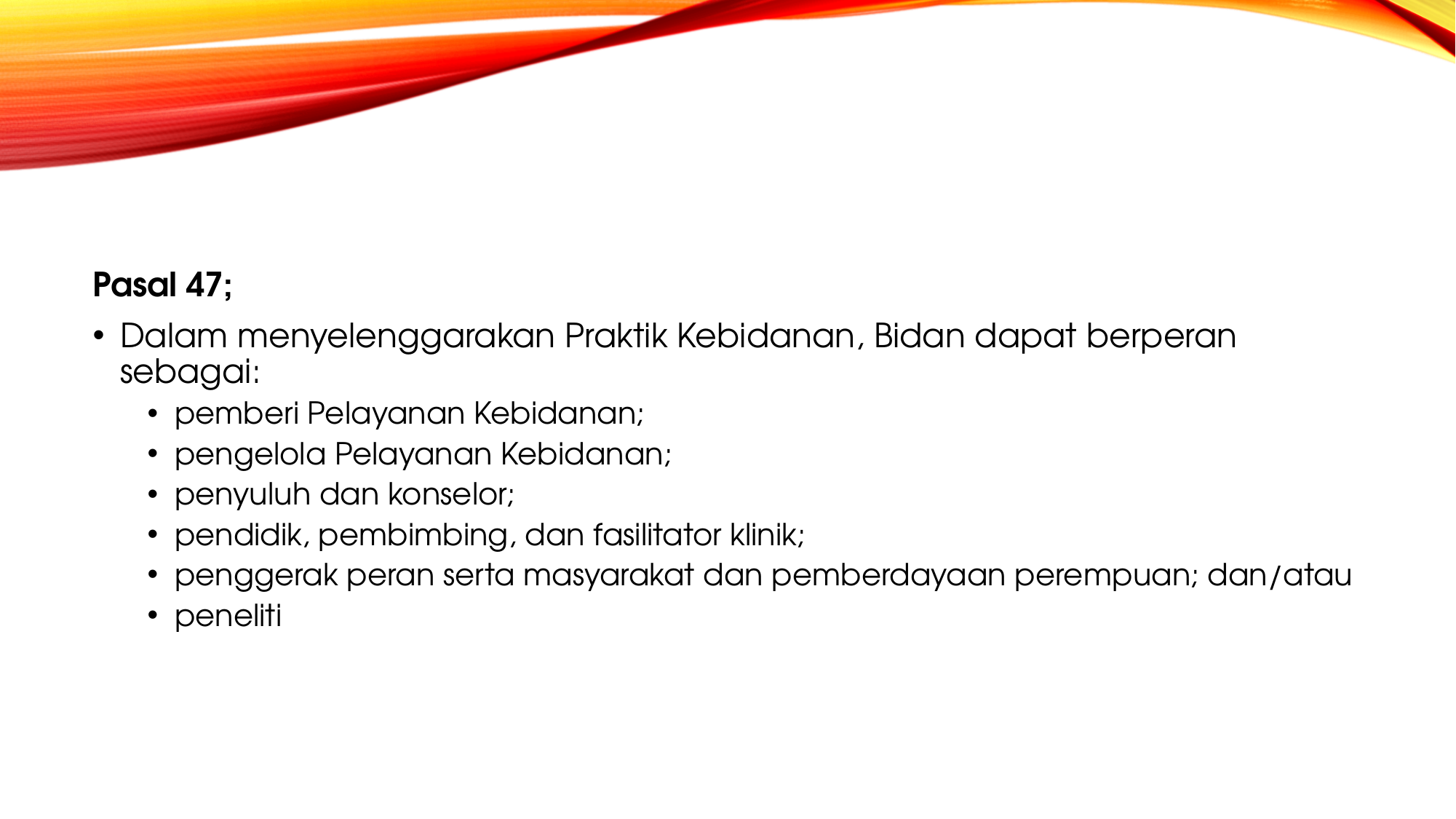

#
Pasal 47;
Dalam menyelenggarakan Praktik Kebidanan, Bidan dapat berperan sebagai:
pemberi Pelayanan Kebidanan;
pengelola Pelayanan Kebidanan;
penyuluh dan konselor;
pendidik, pembimbing, dan fasilitator klinik;
penggerak peran serta masyarakat dan pemberdayaan perempuan; dan/atau
peneliti